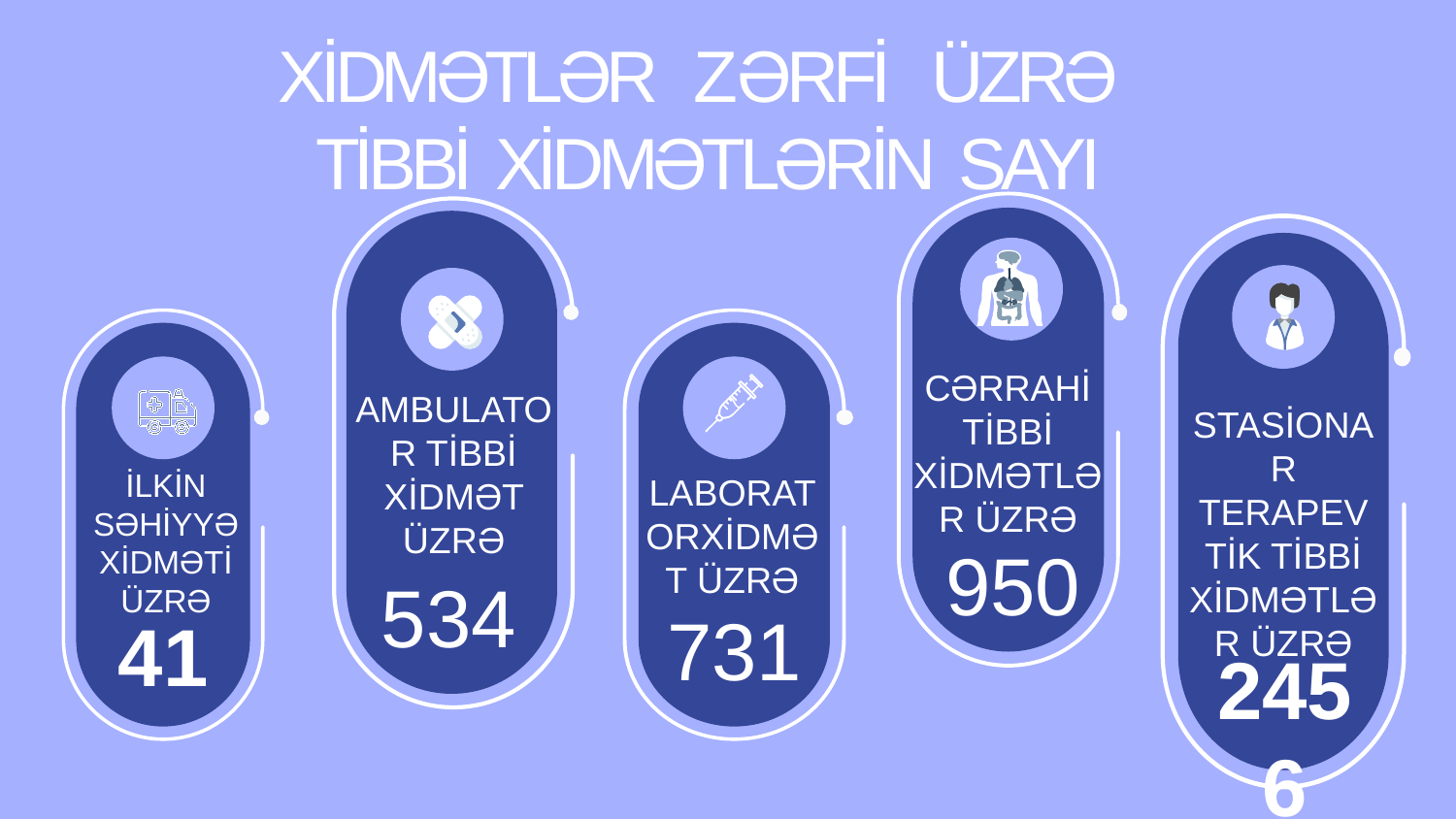

XİDMƏTLƏR  ZƏRFİ  ÜZRƏ
TİBBİ  XİDMƏTLƏRİN  SAYI

CƏRRAHİ TİBBİ XİDMƏTLƏR ÜZRƏ

AMBULATOR TİBBİ XİDMƏT ÜZRƏ

STASİONAR TERAPEVTİK TİBBİ XİDMƏTLƏR ÜZRƏ

İLKİN SƏHİYYƏ XİDMƏTİ ÜZRƏ
LABORATORXİDMƏT ÜZRƏ
950
534
731
41
2456